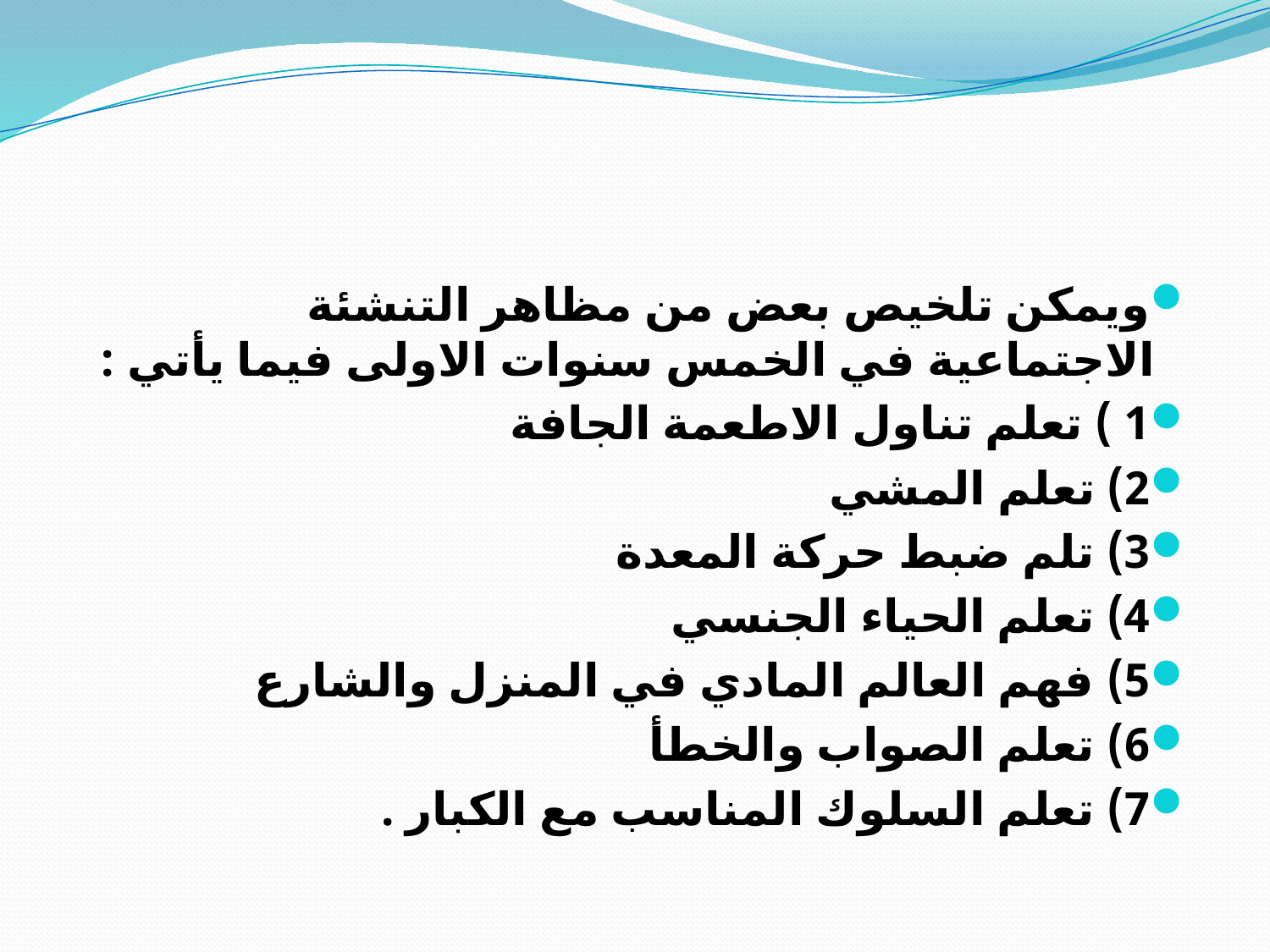

#
ويمكن تلخيص بعض من مظاهر التنشئة الاجتماعية في الخمس سنوات الاولى فيما يأتي :
1 ) تعلم تناول الاطعمة الجافة
2) تعلم المشي
3) تلم ضبط حركة المعدة
4) تعلم الحياء الجنسي
5) فهم العالم المادي في المنزل والشارع
6) تعلم الصواب والخطأ
7) تعلم السلوك المناسب مع الكبار .